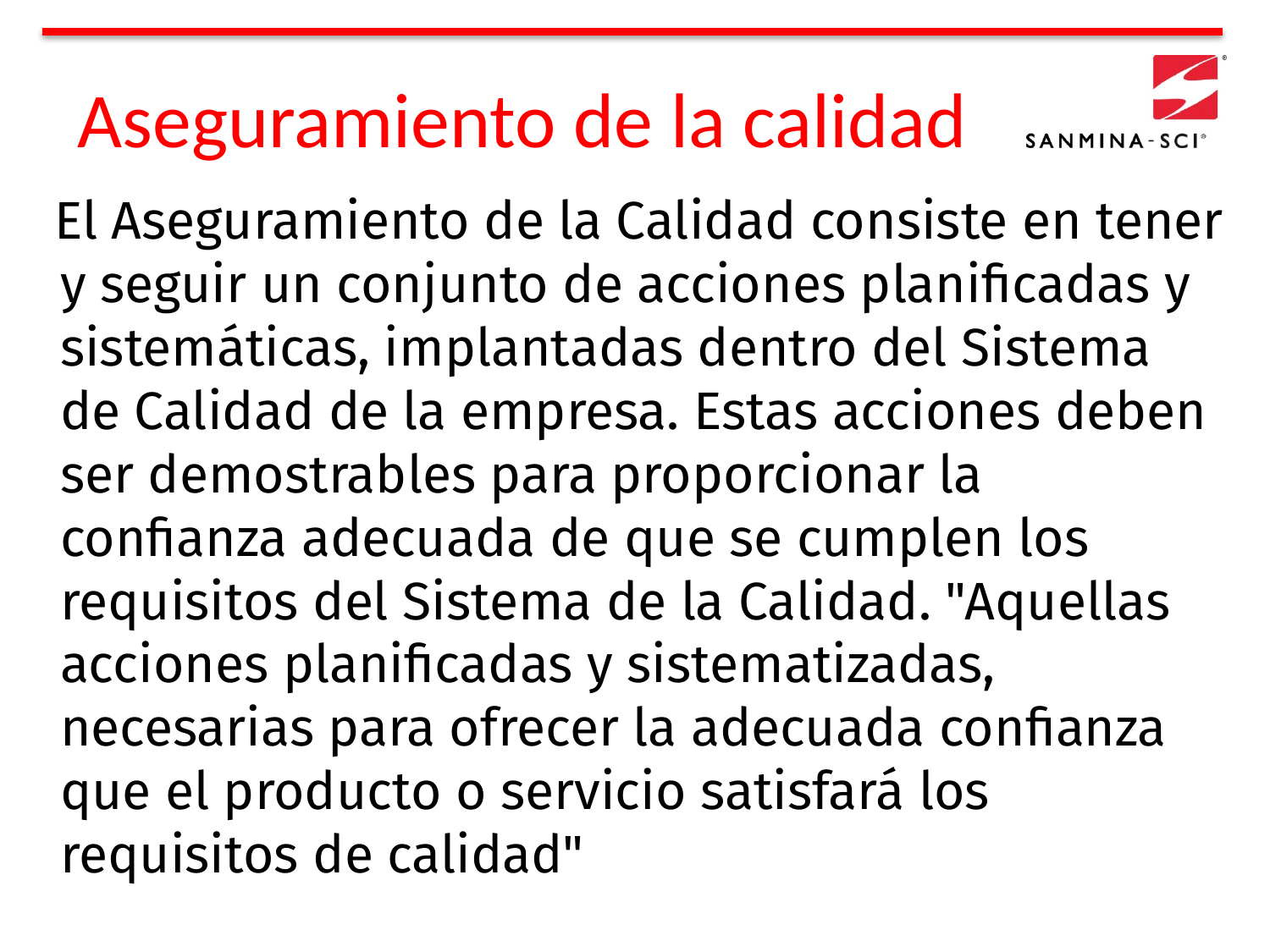

Aseguramiento de la calidad
   El Aseguramiento de la Calidad consiste en tener y seguir un conjunto de acciones planificadas y sistemáticas, implantadas dentro del Sistema de Calidad de la empresa. Estas acciones deben ser demostrables para proporcionar la confianza adecuada de que se cumplen los requisitos del Sistema de la Calidad. "Aquellas acciones planificadas y sistematizadas, necesarias para ofrecer la adecuada confianza que el producto o servicio satisfará los requisitos de calidad"